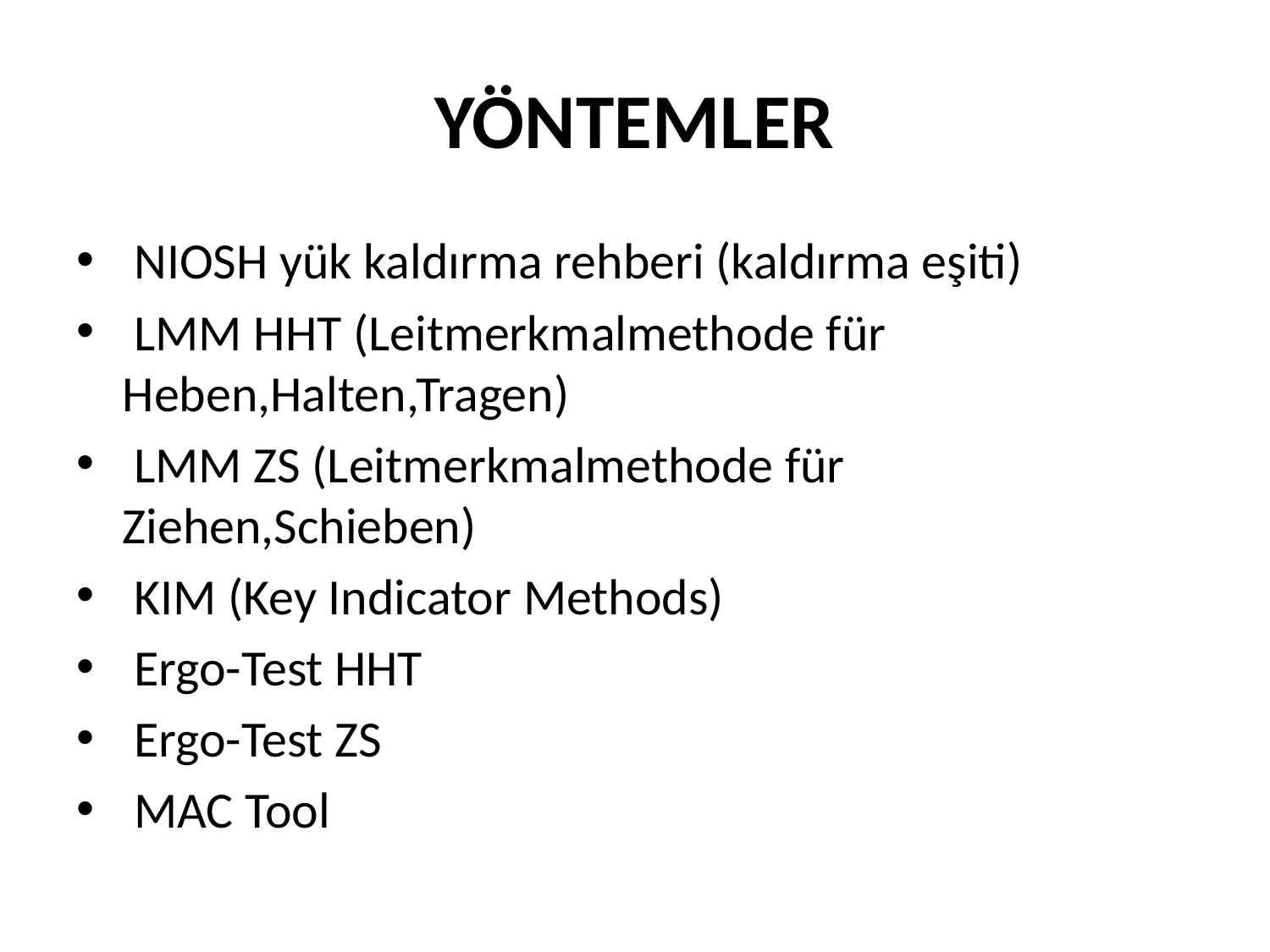

# YÖNTEMLER
 NIOSH yük kaldırma rehberi (kaldırma eşiti)
 LMM HHT (Leitmerkmalmethode für Heben,Halten,Tragen)
 LMM ZS (Leitmerkmalmethode für Ziehen,Schieben)
 KIM (Key Indicator Methods)
 Ergo-Test HHT
 Ergo-Test ZS
 MAC Tool